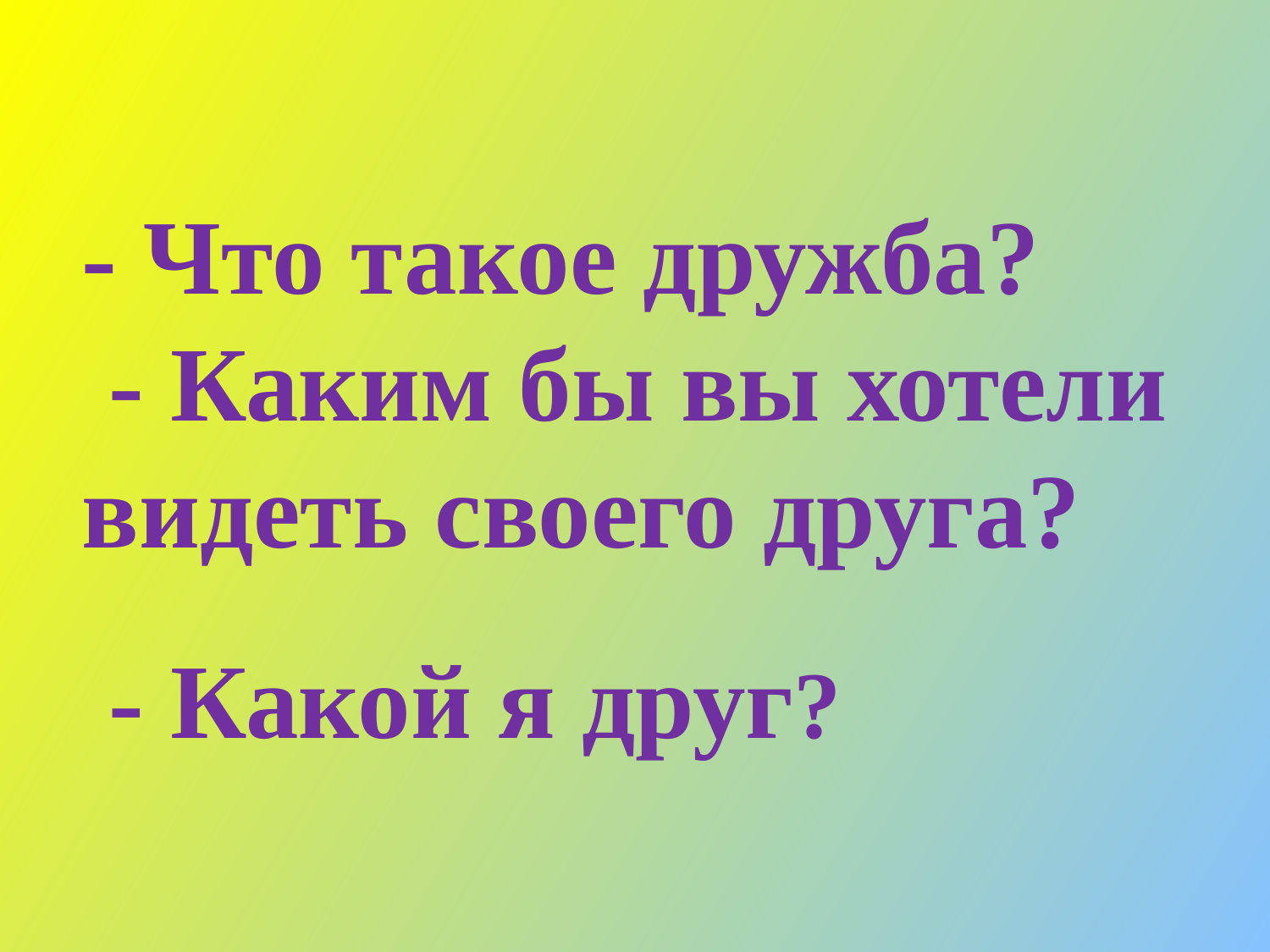

- Что такое дружба?
 - Каким бы вы хотели видеть своего друга?
 - Какой я друг?